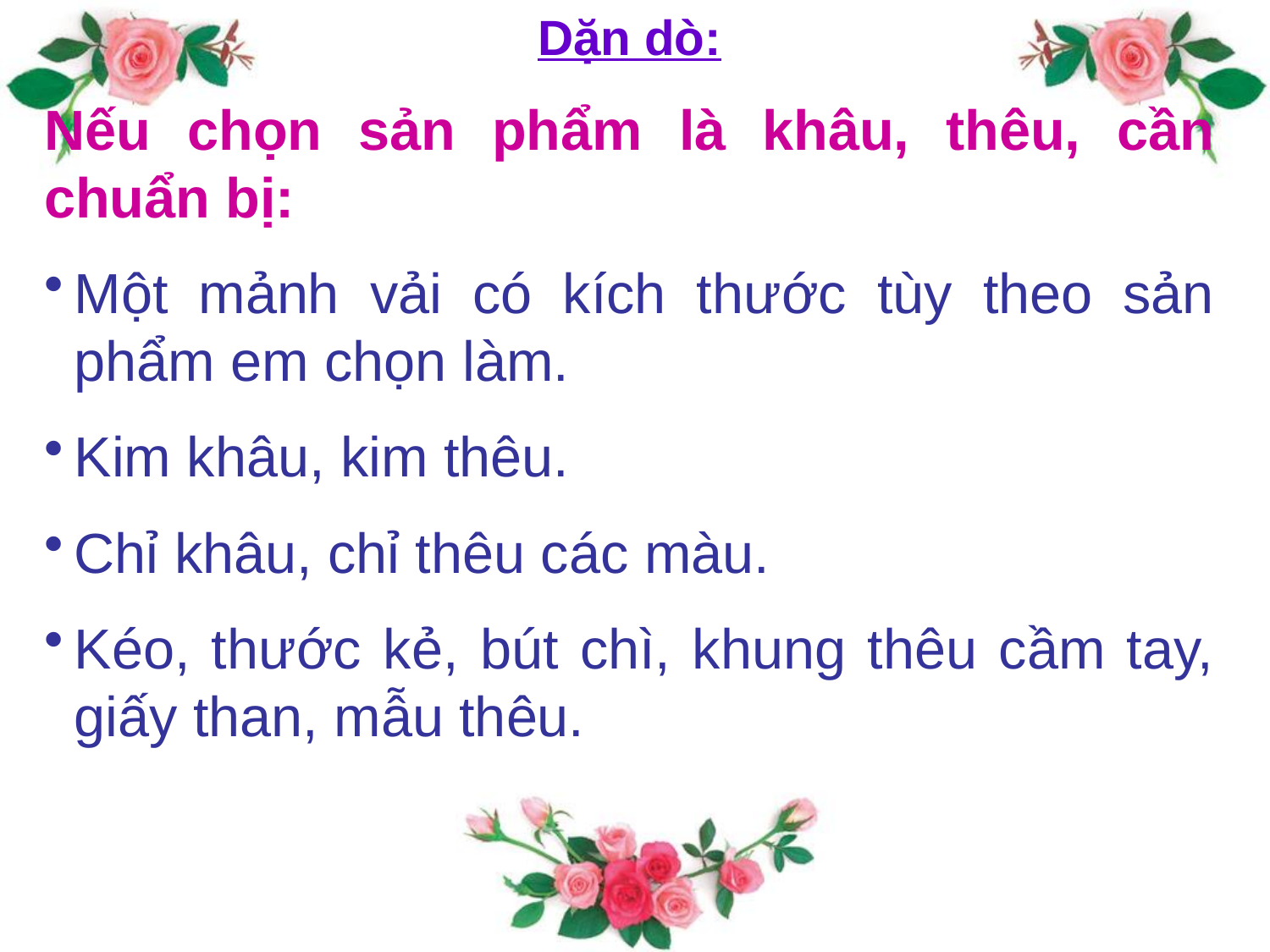

Dặn dò:
Nếu chọn sản phẩm là khâu, thêu, cần chuẩn bị:
Một mảnh vải có kích thước tùy theo sản phẩm em chọn làm.
Kim khâu, kim thêu.
Chỉ khâu, chỉ thêu các màu.
Kéo, thước kẻ, bút chì, khung thêu cầm tay, giấy than, mẫu thêu.